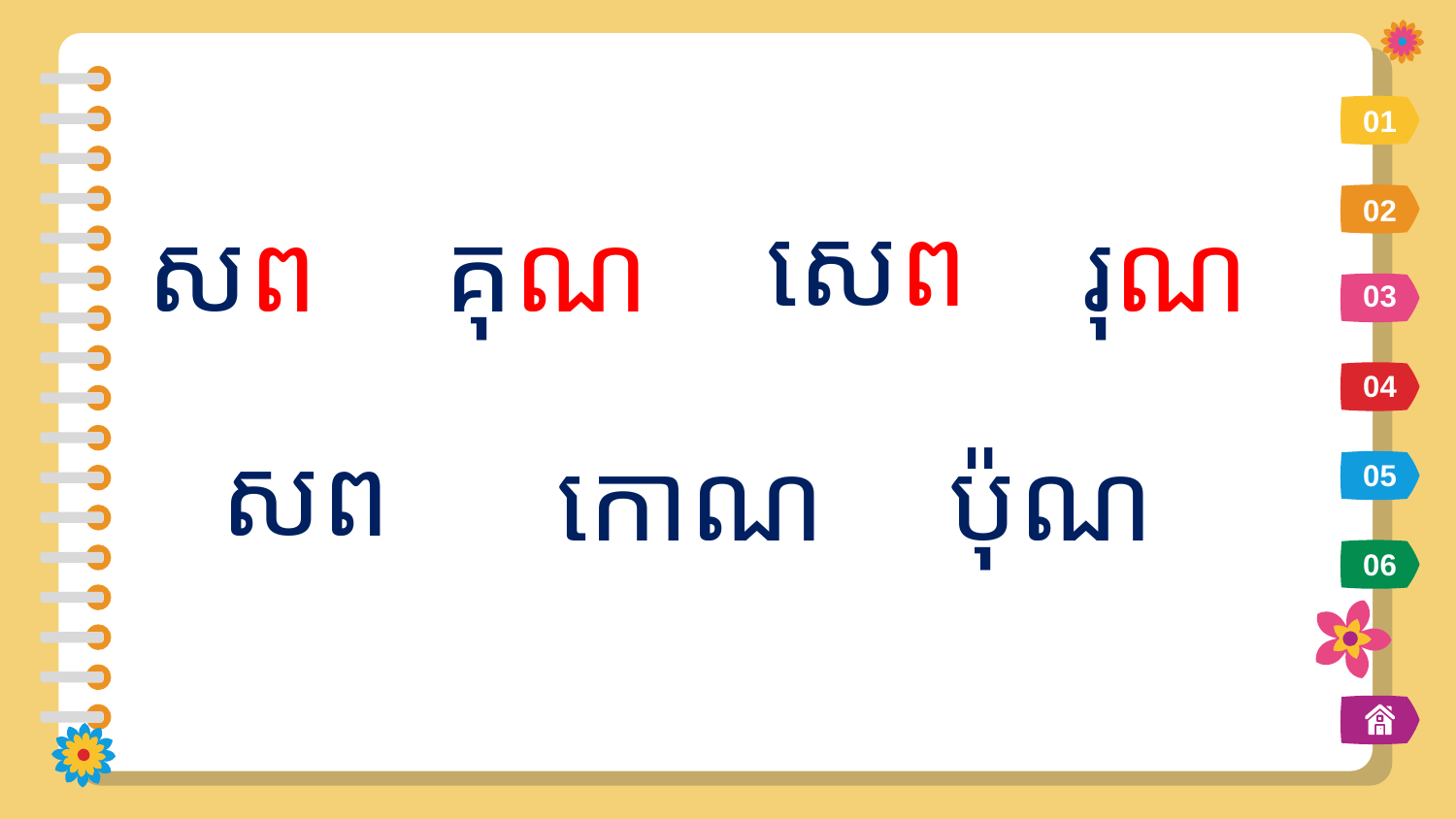

01
សេព
សព
គុណ
រុណ
02
03
04
សព
កោណ
ប៉ុណ
05
06